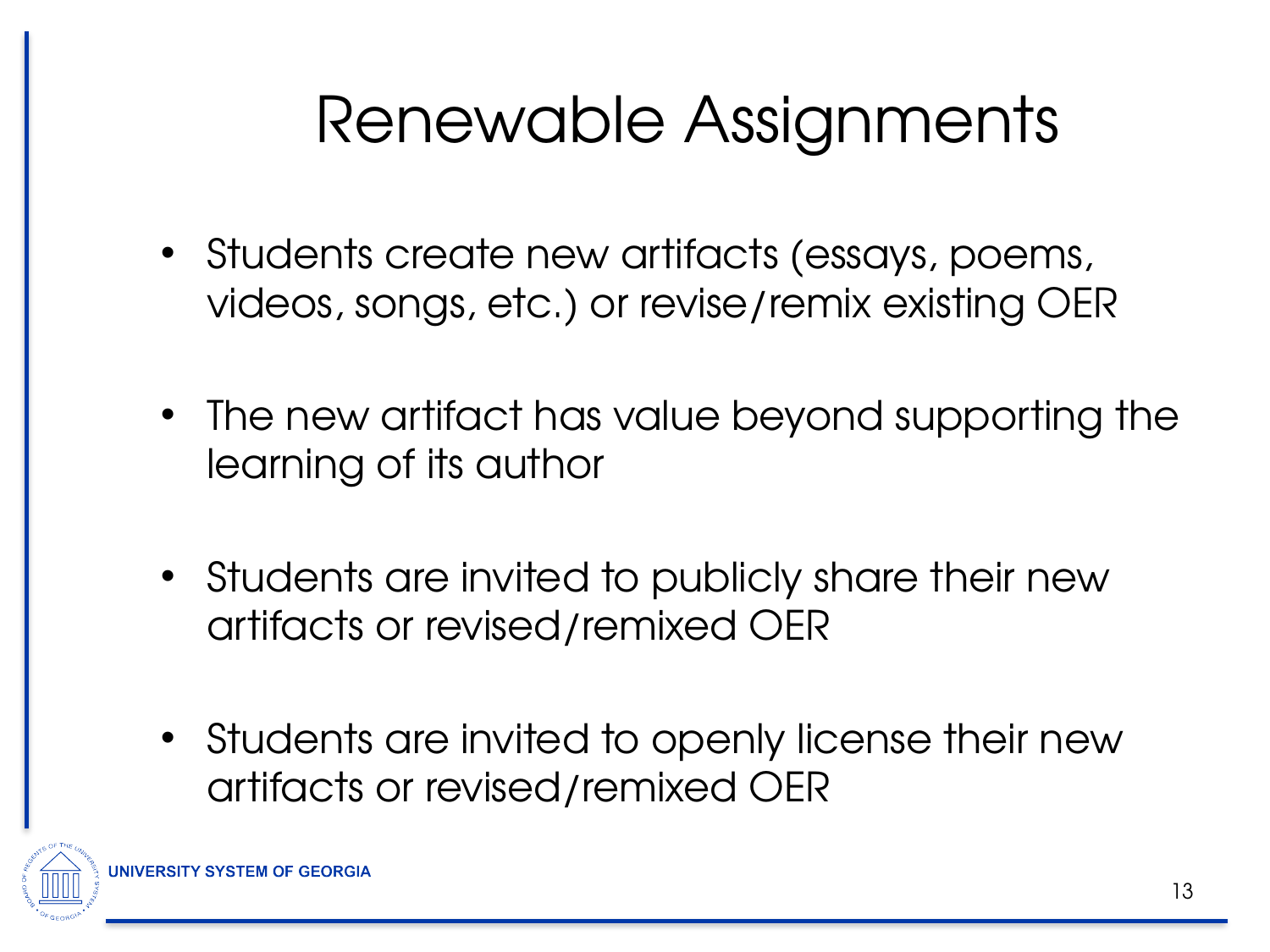

# Renewable Assignments
Students create new artifacts (essays, poems, videos, songs, etc.) or revise/remix existing OER

The new artifact has value beyond supporting the learning of its author

Students are invited to publicly share their new artifacts or revised/remixed OER

Students are invited to openly license their new artifacts or revised/remixed OER
13